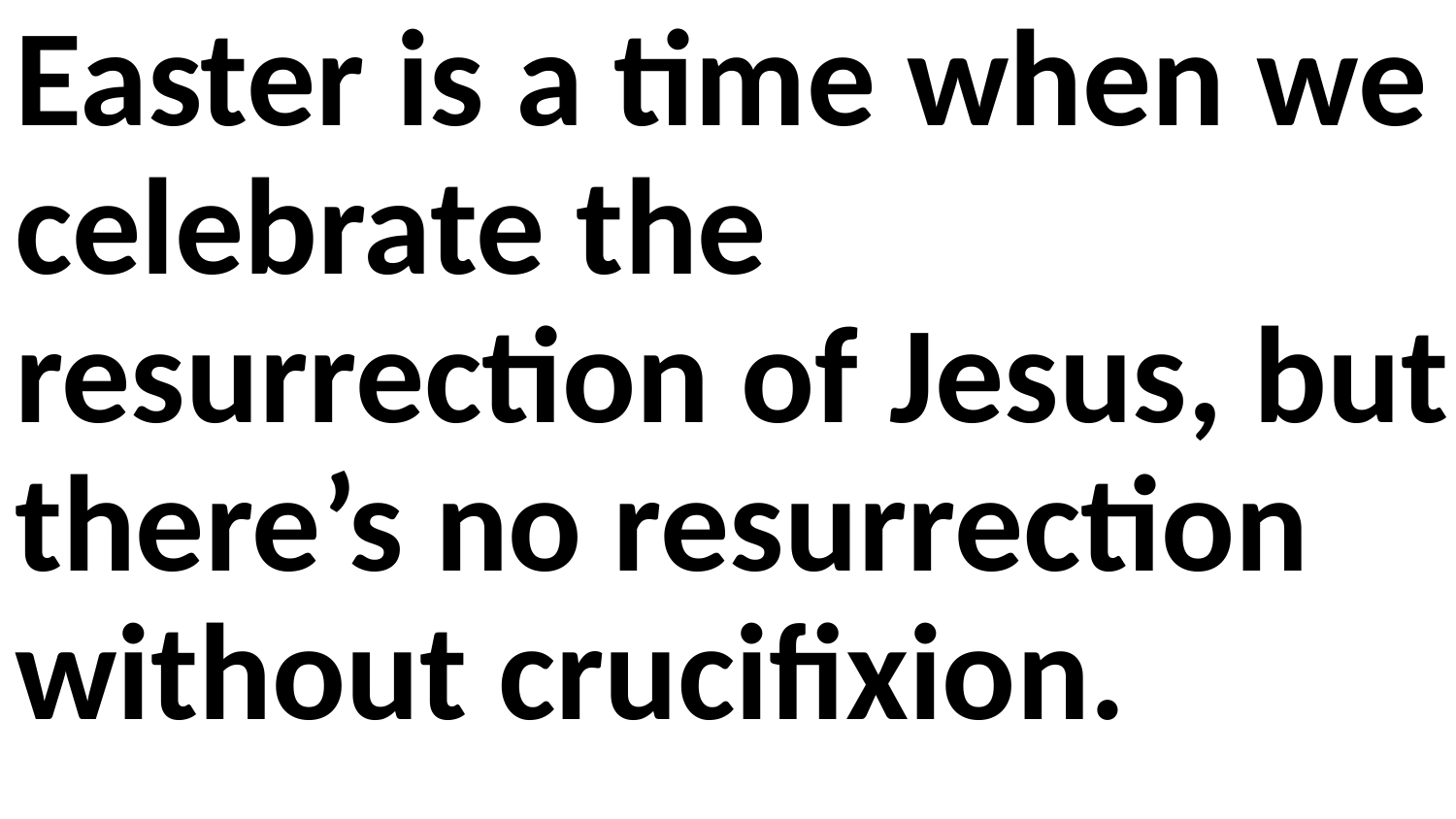

Easter is a time when we celebrate the resurrection of Jesus, but there’s no resurrection without crucifixion.